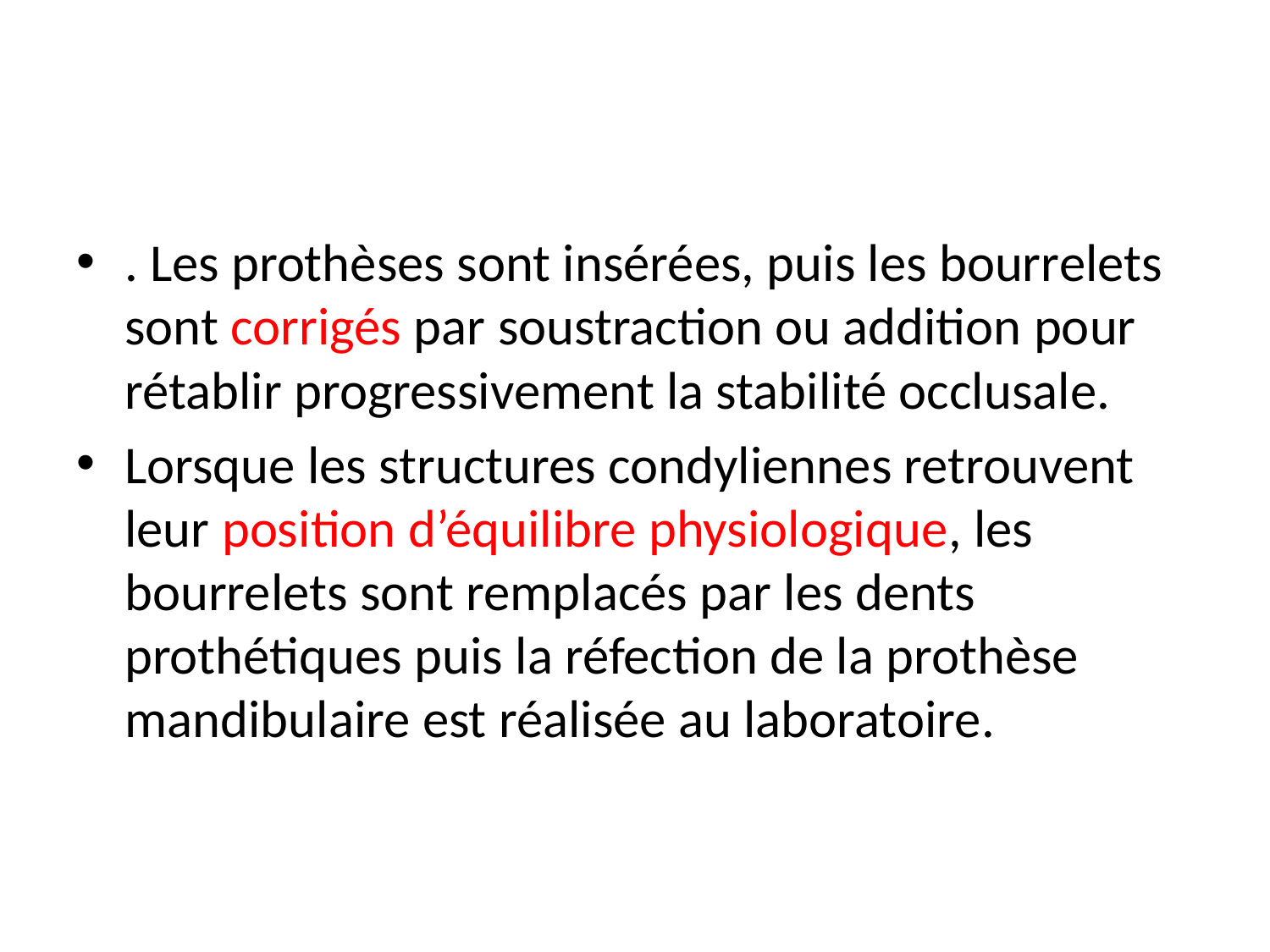

#
. Les prothèses sont insérées, puis les bourrelets sont corrigés par soustraction ou addition pour rétablir progressivement la stabilité occlusale.
Lorsque les structures condyliennes retrouvent leur position d’équilibre physiologique, les bourrelets sont remplacés par les dents prothétiques puis la réfection de la prothèse mandibulaire est réalisée au laboratoire.